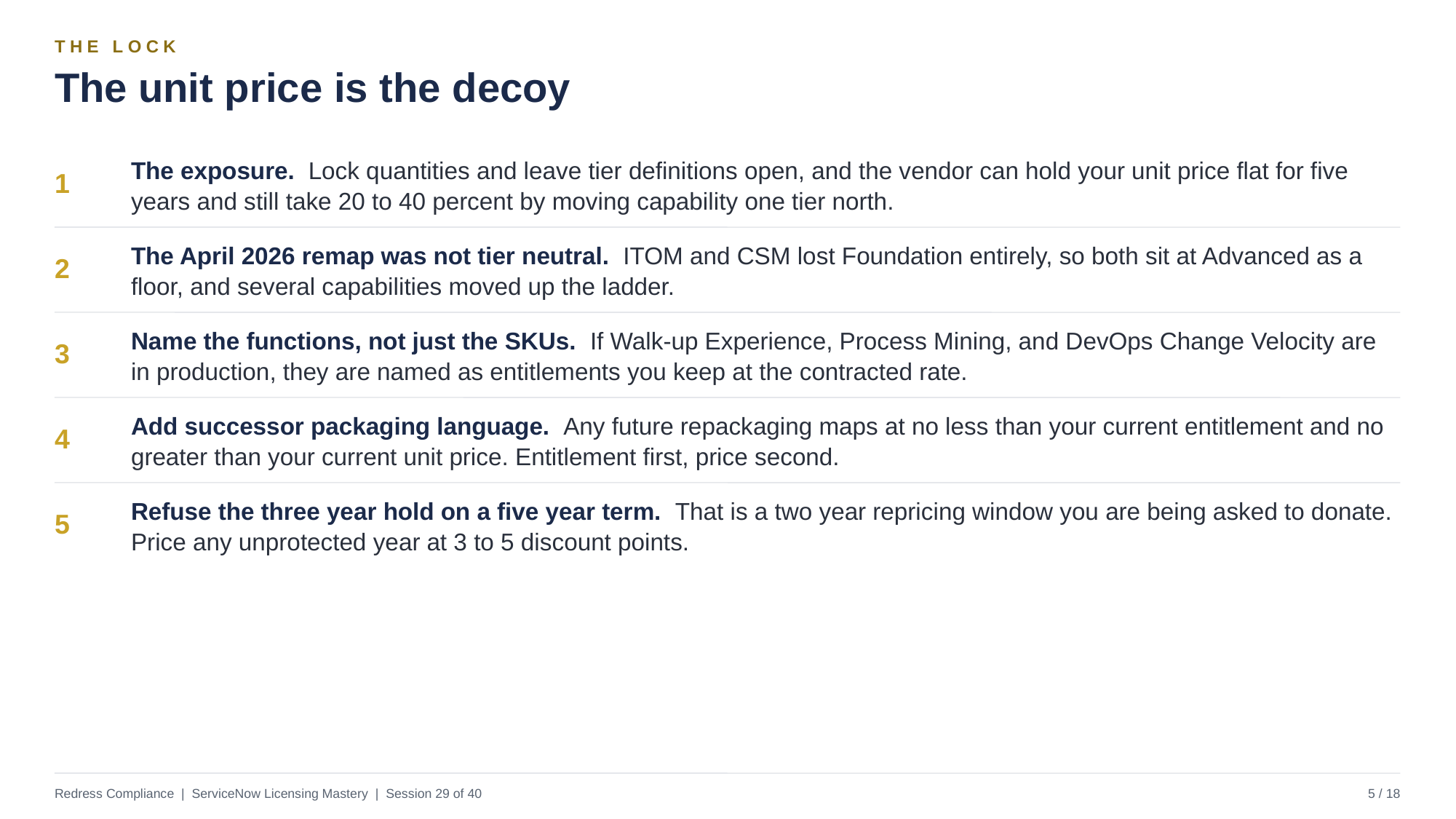

THE LOCK
The unit price is the decoy
The exposure.  Lock quantities and leave tier definitions open, and the vendor can hold your unit price flat for five years and still take 20 to 40 percent by moving capability one tier north.
1

The April 2026 remap was not tier neutral.  ITOM and CSM lost Foundation entirely, so both sit at Advanced as a floor, and several capabilities moved up the ladder.
2

Name the functions, not just the SKUs.  If Walk-up Experience, Process Mining, and DevOps Change Velocity are in production, they are named as entitlements you keep at the contracted rate.
3

Add successor packaging language.  Any future repackaging maps at no less than your current entitlement and no greater than your current unit price. Entitlement first, price second.
4

Refuse the three year hold on a five year term.  That is a two year repricing window you are being asked to donate. Price any unprotected year at 3 to 5 discount points.
5

Redress Compliance  |  ServiceNow Licensing Mastery  |  Session 29 of 40
5 / 18